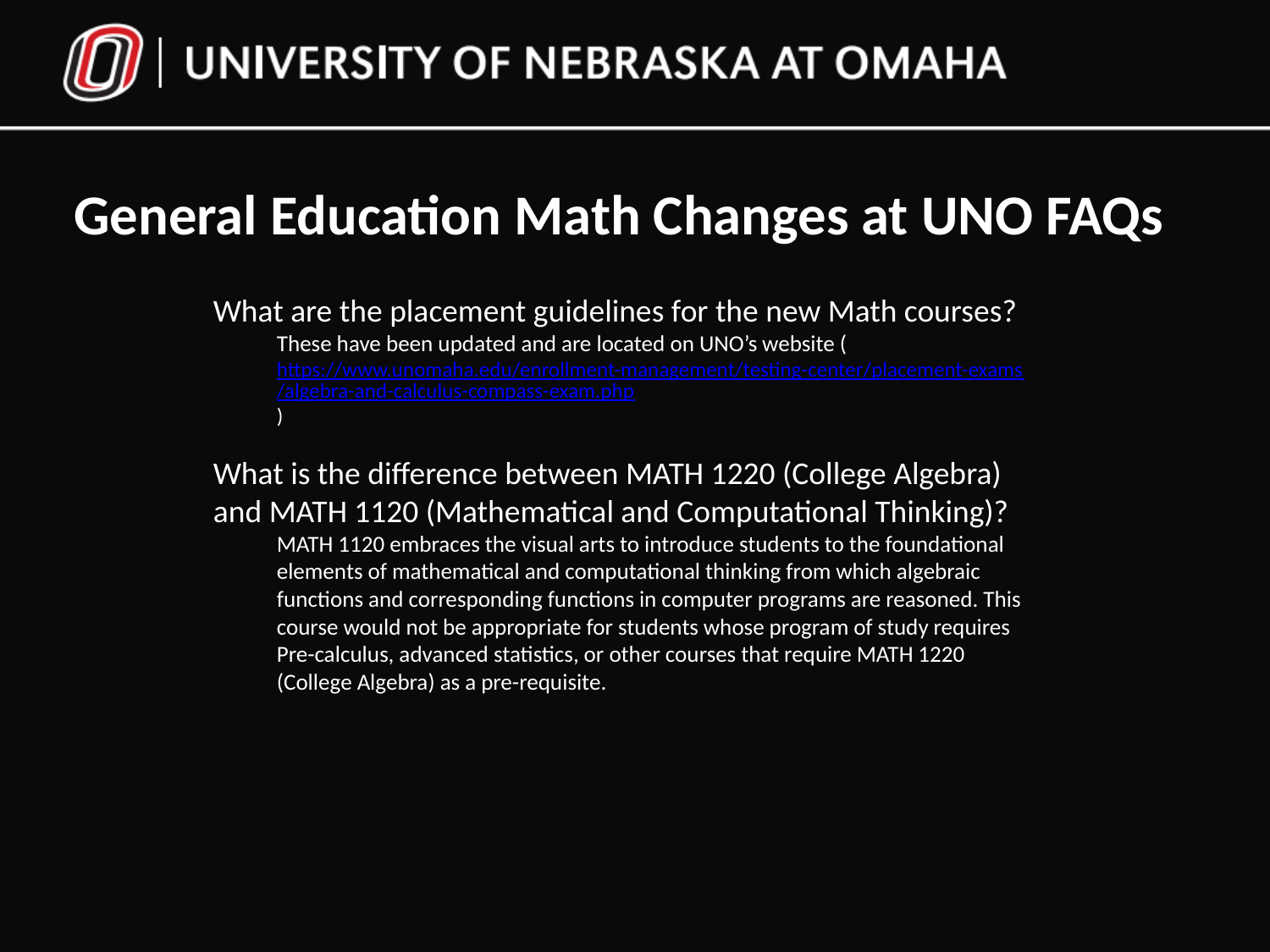

General Education Math Changes at UNO FAQs
What are the placement guidelines for the new Math courses?
These have been updated and are located on UNO’s website (https://www.unomaha.edu/enrollment-management/testing-center/placement-exams/algebra-and-calculus-compass-exam.php)
What is the difference between MATH 1220 (College Algebra) and MATH 1120 (Mathematical and Computational Thinking)?
MATH 1120 embraces the visual arts to introduce students to the foundational elements of mathematical and computational thinking from which algebraic functions and corresponding functions in computer programs are reasoned. This course would not be appropriate for students whose program of study requires Pre-calculus, advanced statistics, or other courses that require MATH 1220 (College Algebra) as a pre-requisite.